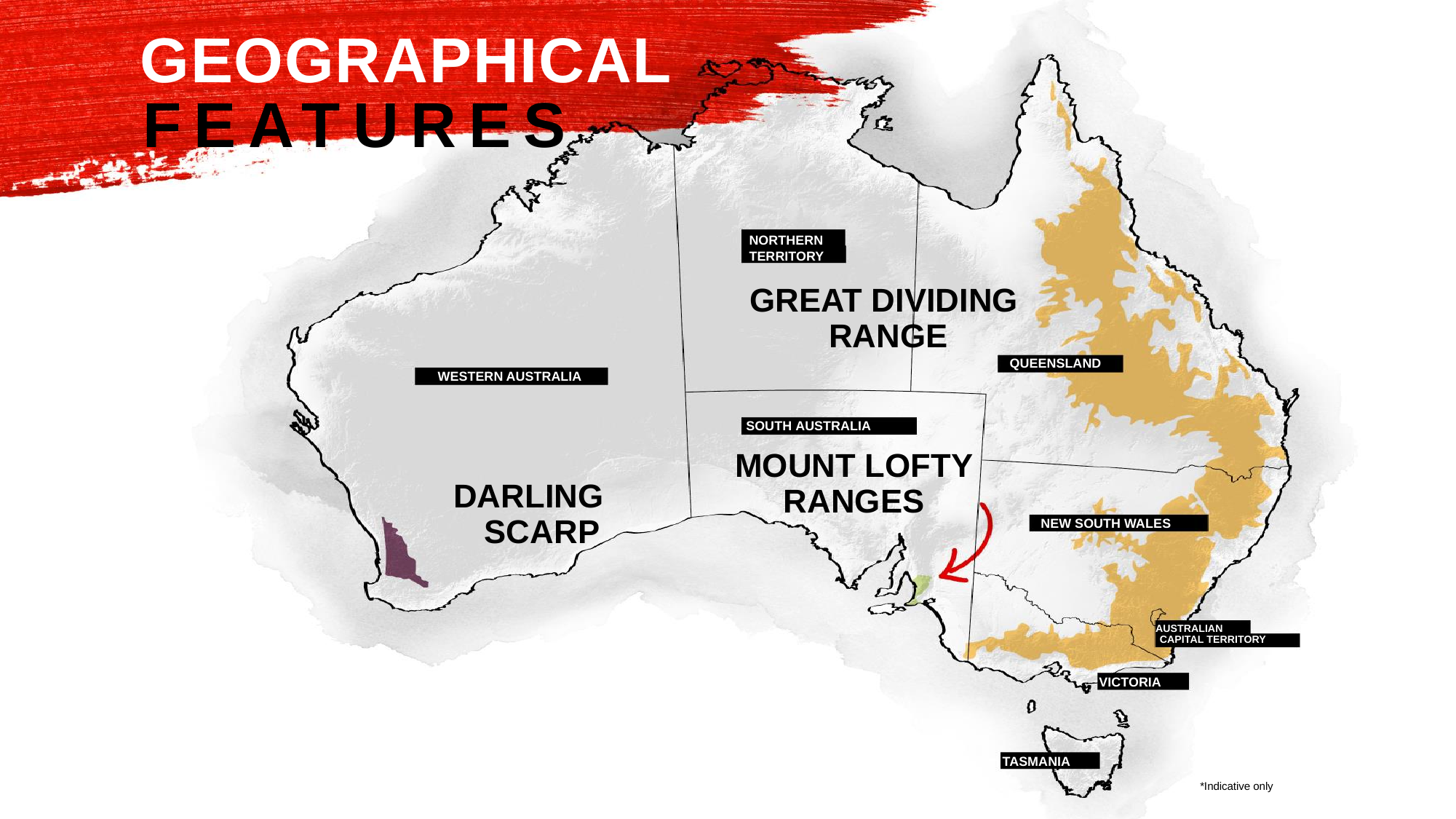

GEOGRAPHICAL
FEATURES
NORTHERN TERRITORY
GREAT DIVIDING
 RANGE
QUEENSLAND
WESTERN AUSTRALIA
SOUTH AUSTRALIA
MOUNT LOFTY
RANGES
DARLING
 SCARP
NEW SOUTH WALES
AUSTRALIAN
CAPITAL TERRITORY
VICTORIA
TASMANIA
*Indicative only